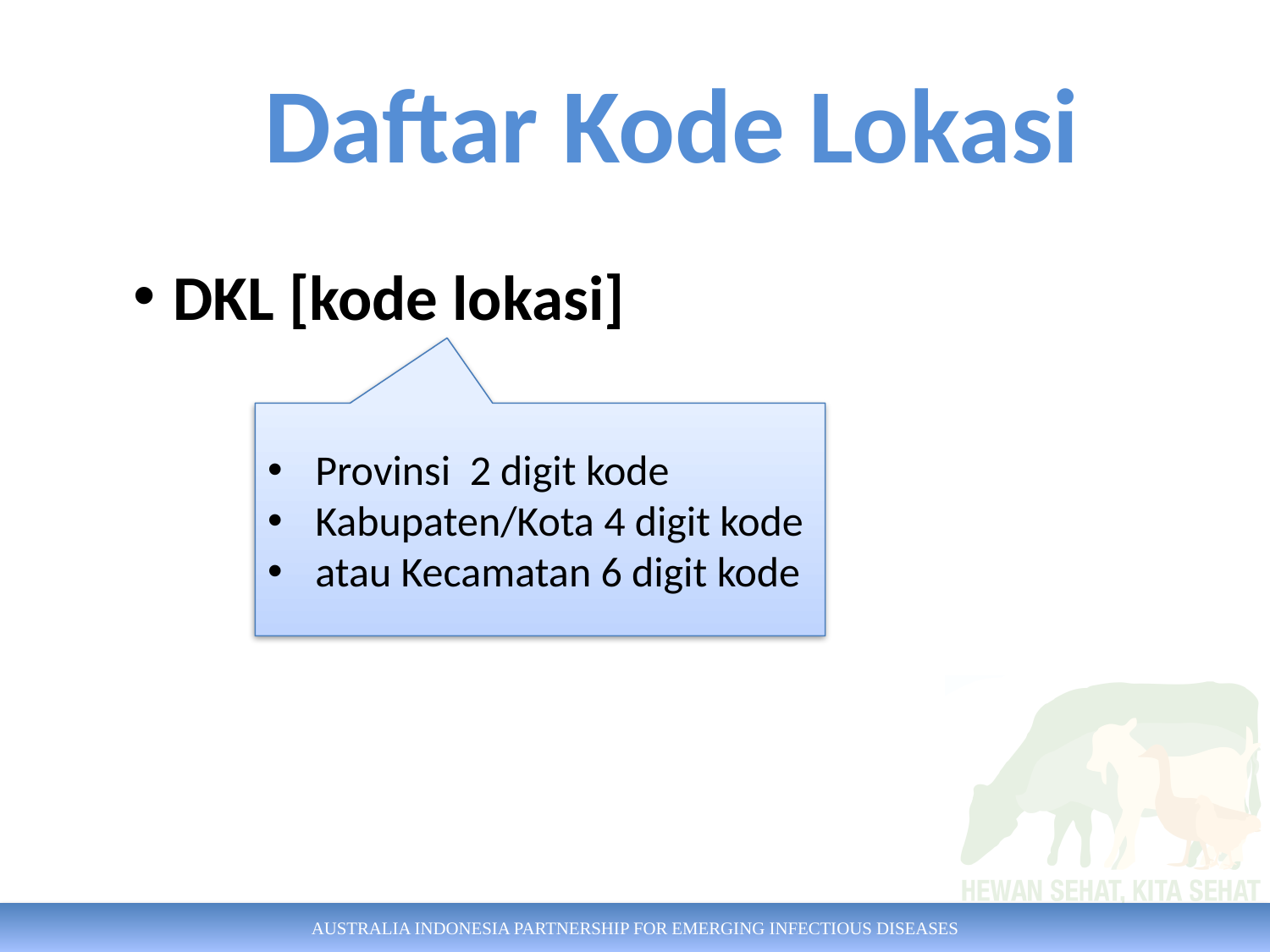

Daftar Kode Lokasi
DKL [kode lokasi]
Provinsi  2 digit kode
Kabupaten/Kota 4 digit kode
atau Kecamatan 6 digit kode